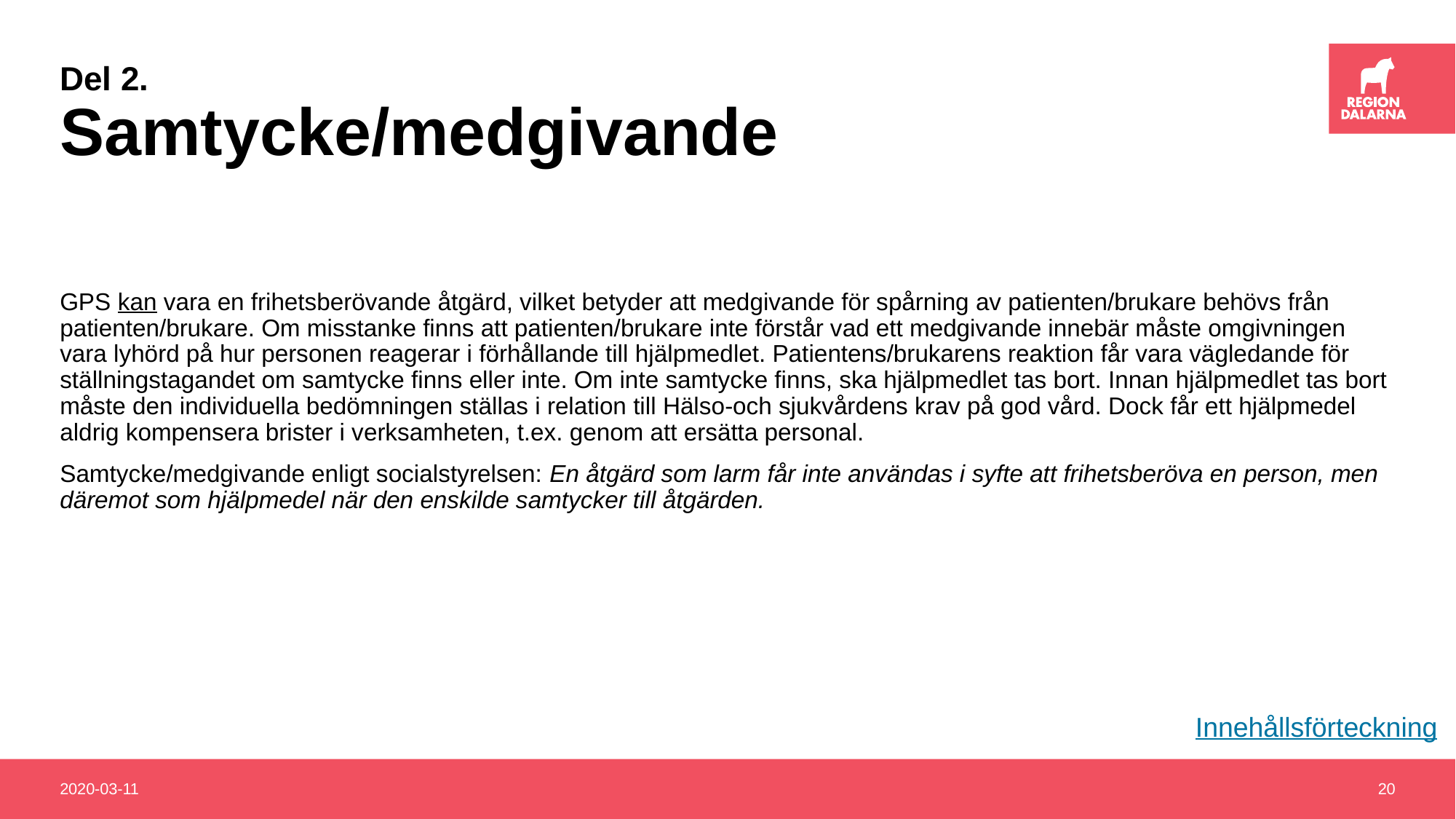

# Del 2. Samtycke/medgivande

GPS kan vara en frihetsberövande åtgärd, vilket betyder att medgivande för spårning av patienten/brukare behövs från patienten/brukare. Om misstanke finns att patienten/brukare inte förstår vad ett medgivande innebär måste omgivningen vara lyhörd på hur personen reagerar i förhållande till hjälpmedlet. Patientens/brukarens reaktion får vara vägledande för ställningstagandet om samtycke finns eller inte. Om inte samtycke finns, ska hjälpmedlet tas bort. Innan hjälpmedlet tas bort måste den individuella bedömningen ställas i relation till Hälso-och sjukvårdens krav på god vård. Dock får ett hjälpmedel aldrig kompensera brister i verksamheten, t.ex. genom att ersätta personal.
Samtycke/medgivande enligt socialstyrelsen: En åtgärd som larm får inte användas i syfte att frihetsberöva en person, men däremot som hjälpmedel när den enskilde samtycker till åtgärden.

Innehållsförteckning
2020-03-11

20